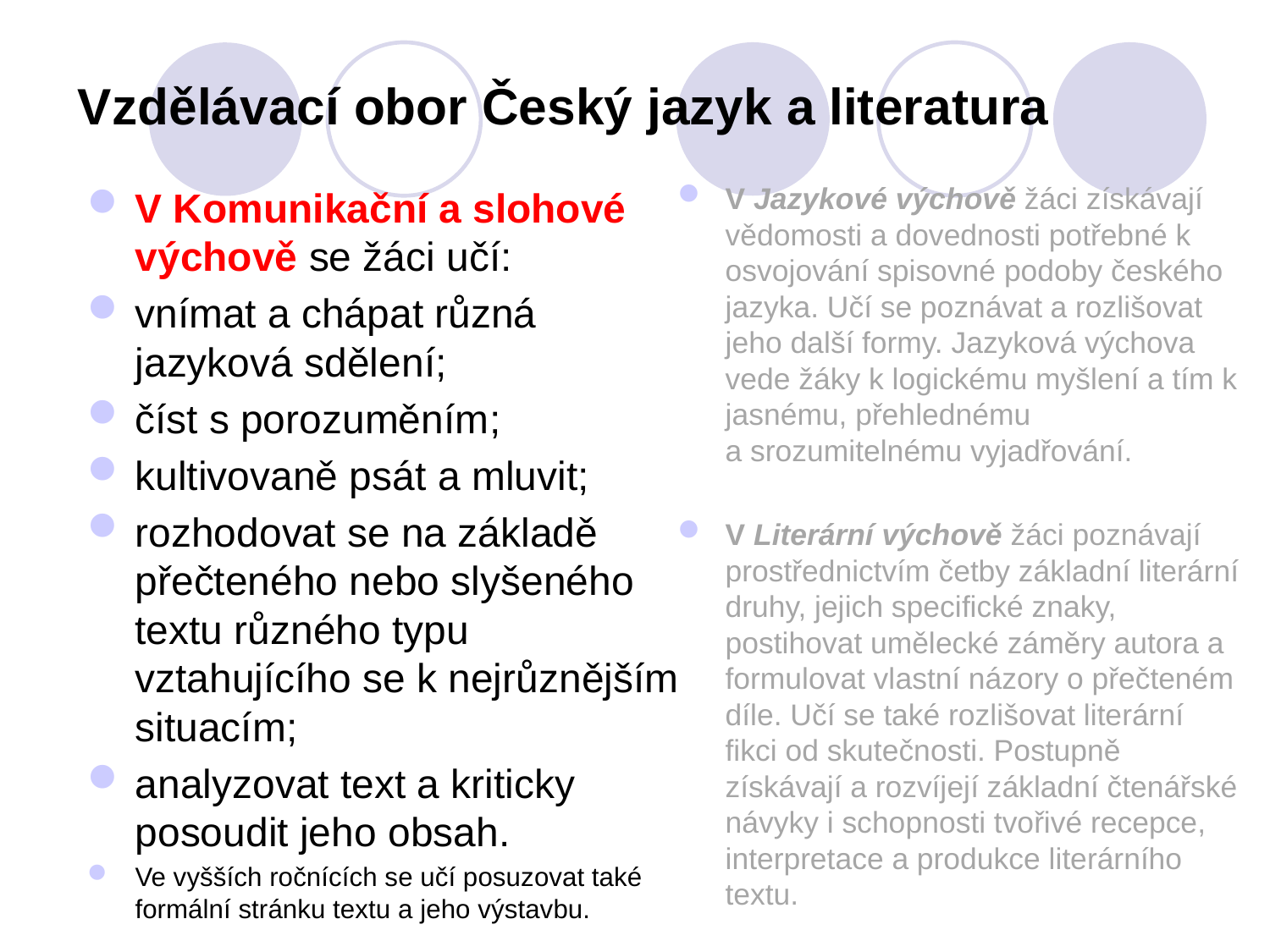

# Vzdělávací obor Český jazyk a literatura
V Jazykové výchově žáci získávají vědomosti a dovednosti potřebné k osvojování spisovné podoby českého jazyka. Učí se poznávat a rozlišovat jeho další formy. Jazyková výchova vede žáky k logickému myšlení a tím k jasnému, přehlednému a srozumitelnému vyjadřování.

V Literární výchově žáci poznávají prostřednictvím četby základní literární druhy, jejich specifické znaky, postihovat umělecké záměry autora a formulovat vlastní názory o přečteném díle. Učí se také rozlišovat literární fikci od skutečnosti. Postupně získávají a rozvíjejí základní čtenářské návyky i schopnosti tvořivé recepce, interpretace a produkce literárního textu.
V Komunikační a slohové výchově se žáci učí:
vnímat a chápat různá jazyková sdělení;
číst s porozuměním;
kultivovaně psát a mluvit;
rozhodovat se na základě přečteného nebo slyšeného textu různého typu vztahujícího se k nejrůznějším situacím;
analyzovat text a kriticky posoudit jeho obsah.
Ve vyšších ročnících se učí posuzovat také formální stránku textu a jeho výstavbu.